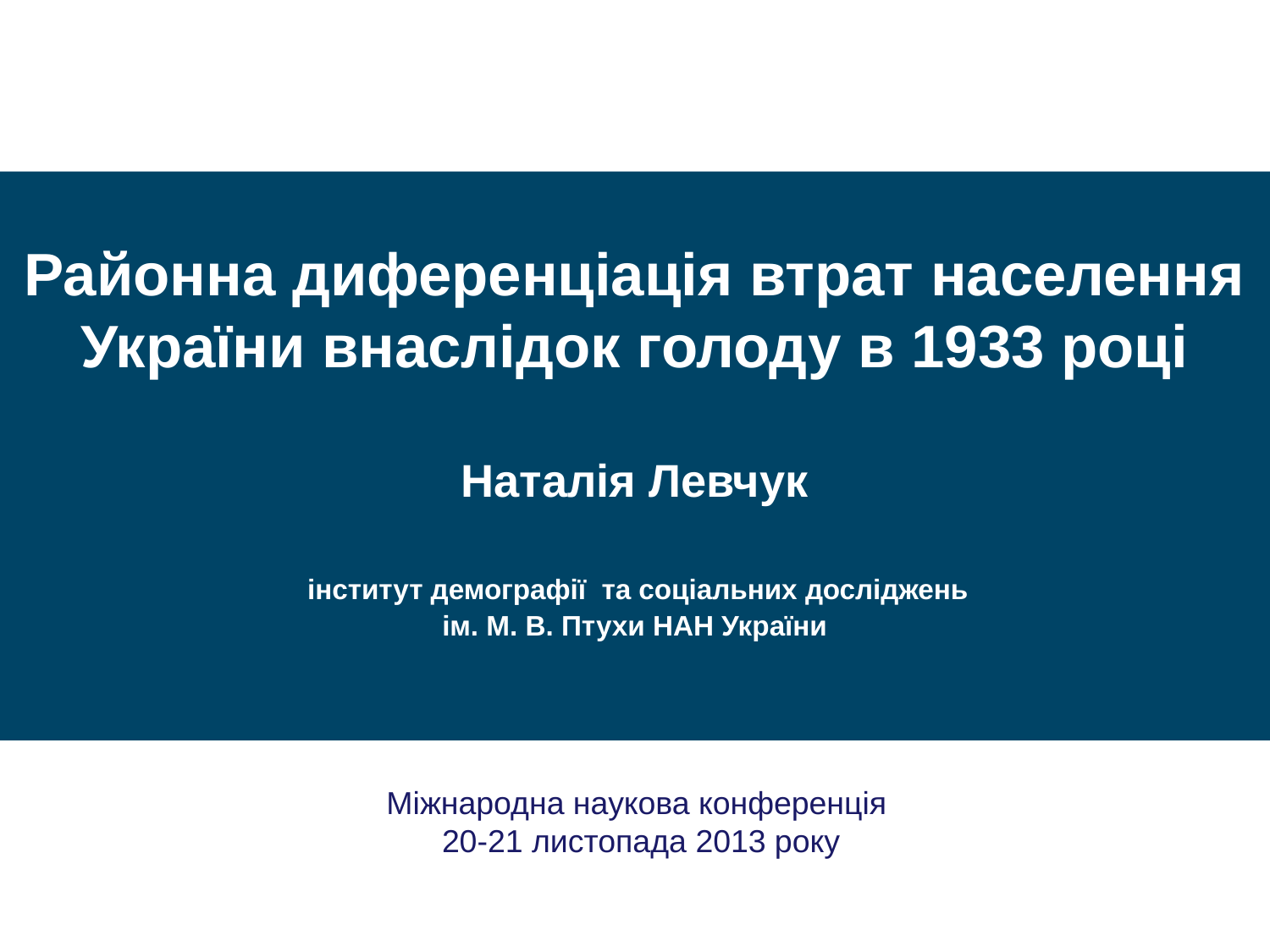

Районна диференціація втрат населення України внаслідок голоду в 1933 році

Наталія Левчук

 інститут демографії  та соціальних досліджень
ім. М. В. Птухи НАН України

Міжнародна наукова конференція
20-21 листопада 2013 року